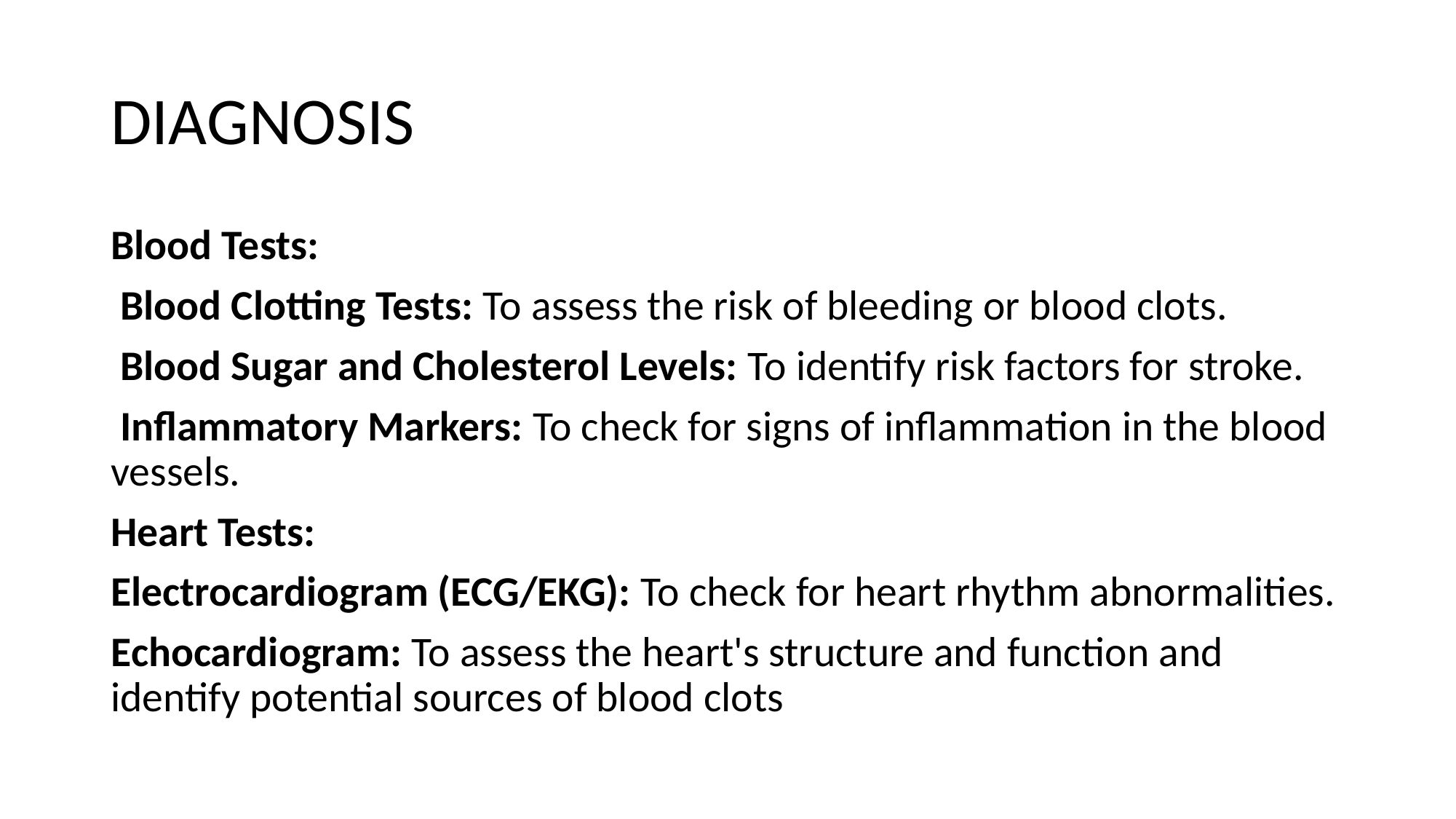

# DIAGNOSIS
Blood Tests:
 Blood Clotting Tests: To assess the risk of bleeding or blood clots.
 Blood Sugar and Cholesterol Levels: To identify risk factors for stroke.
 Inflammatory Markers: To check for signs of inflammation in the blood vessels.
Heart Tests:
Electrocardiogram (ECG/EKG): To check for heart rhythm abnormalities.
Echocardiogram: To assess the heart's structure and function and identify potential sources of blood clots